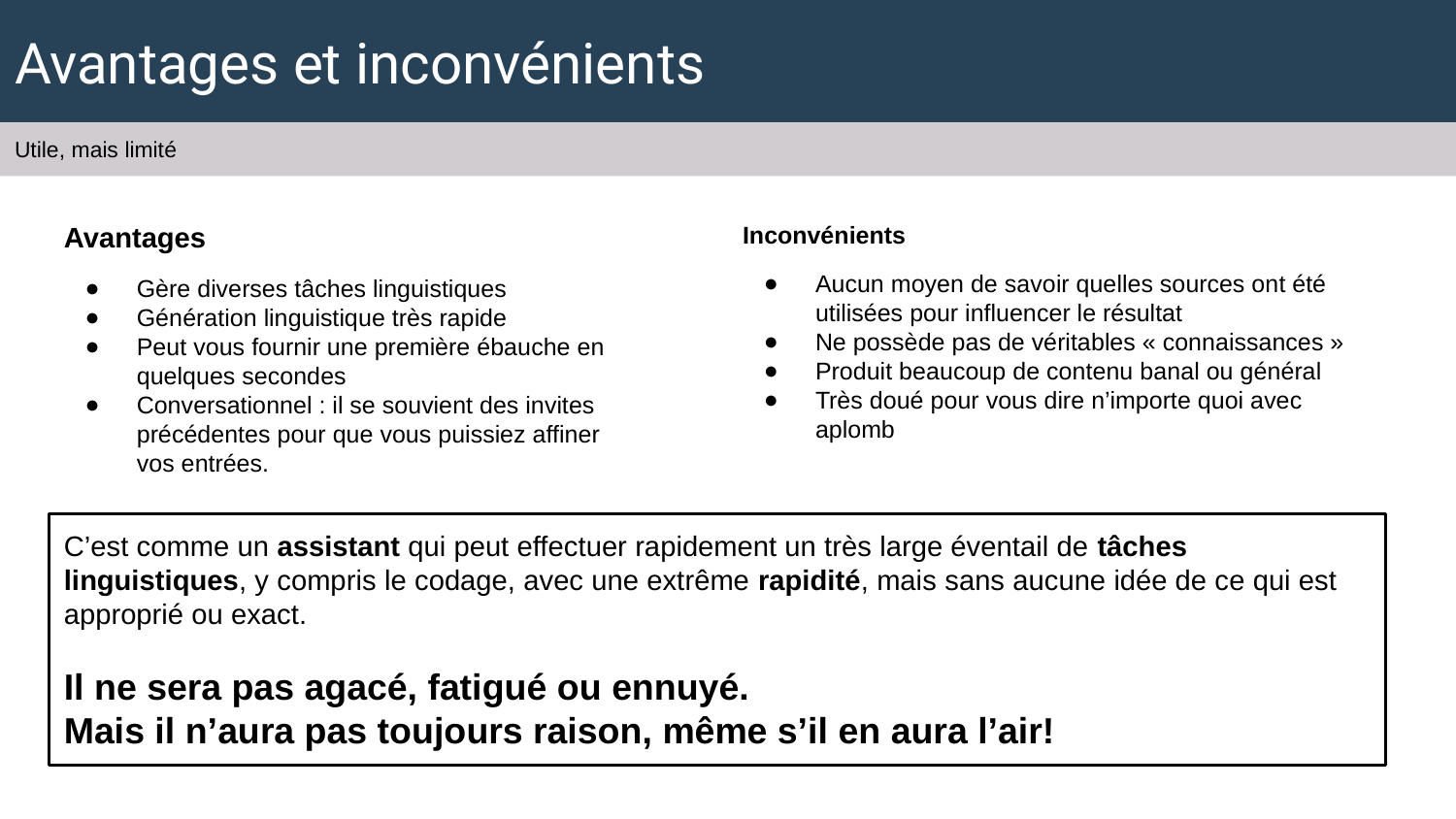

# Avantages et inconvénients

Utile, mais limité
Avantages
Gère diverses tâches linguistiques
Génération linguistique très rapide
Peut vous fournir une première ébauche en quelques secondes
Conversationnel : il se souvient des invites précédentes pour que vous puissiez affiner vos entrées.
Inconvénients
Aucun moyen de savoir quelles sources ont été utilisées pour influencer le résultat
Ne possède pas de véritables « connaissances »
Produit beaucoup de contenu banal ou général
Très doué pour vous dire n’importe quoi avec aplomb
C’est comme un assistant qui peut effectuer rapidement un très large éventail de tâches linguistiques, y compris le codage, avec une extrême rapidité, mais sans aucune idée de ce qui est approprié ou exact.

Il ne sera pas agacé, fatigué ou ennuyé.
Mais il n’aura pas toujours raison, même s’il en aura l’air!